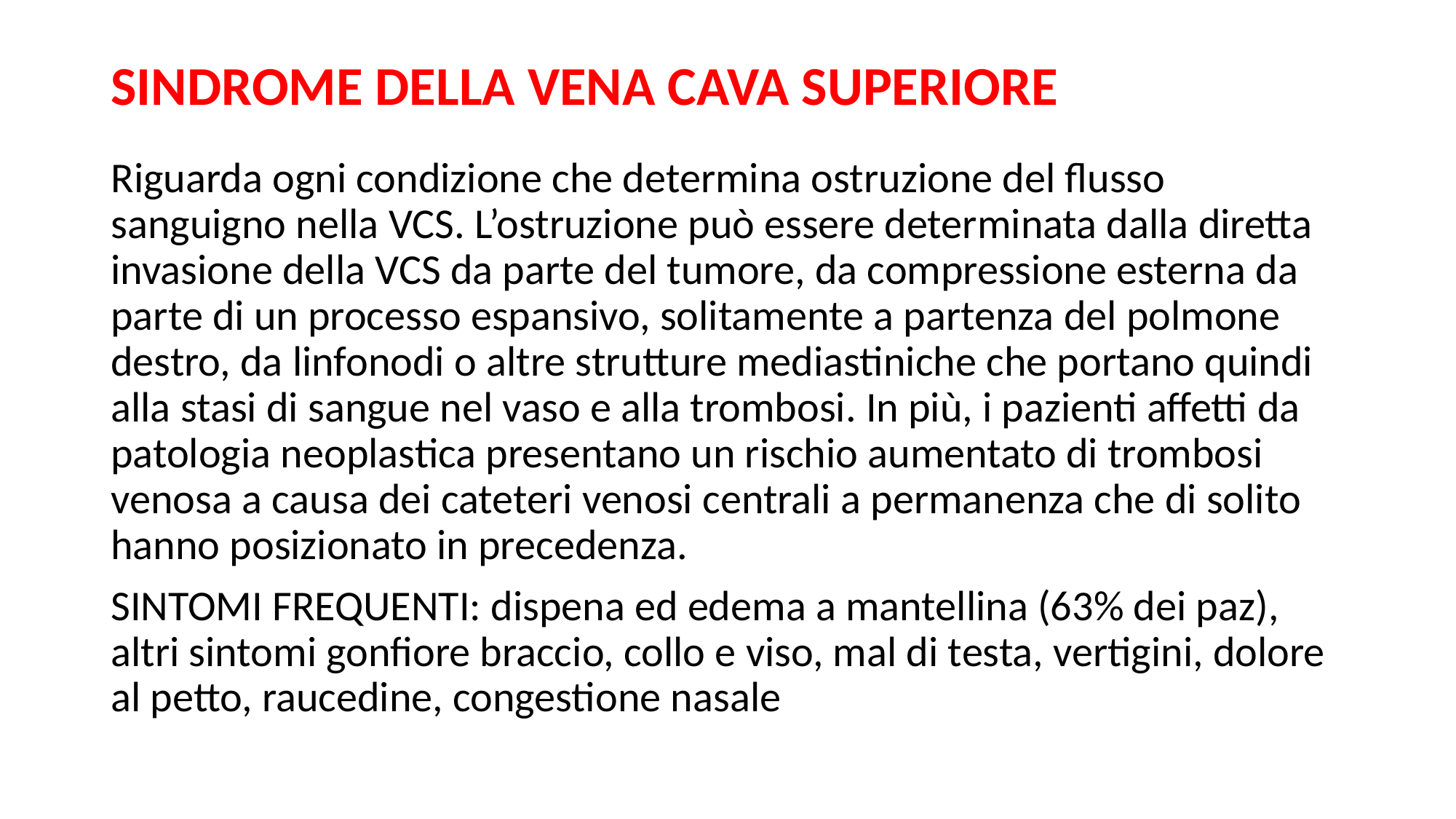

# SINDROME DELLA VENA CAVA SUPERIORE
Riguarda ogni condizione che determina ostruzione del flusso sanguigno nella VCS. L’ostruzione può essere determinata dalla diretta invasione della VCS da parte del tumore, da compressione esterna da parte di un processo espansivo, solitamente a partenza del polmone destro, da linfonodi o altre strutture mediastiniche che portano quindi alla stasi di sangue nel vaso e alla trombosi. In più, i pazienti affetti da patologia neoplastica presentano un rischio aumentato di trombosi venosa a causa dei cateteri venosi centrali a permanenza che di solito hanno posizionato in precedenza.
SINTOMI FREQUENTI: dispena ed edema a mantellina (63% dei paz), altri sintomi gonfiore braccio, collo e viso, mal di testa, vertigini, dolore al petto, raucedine, congestione nasale